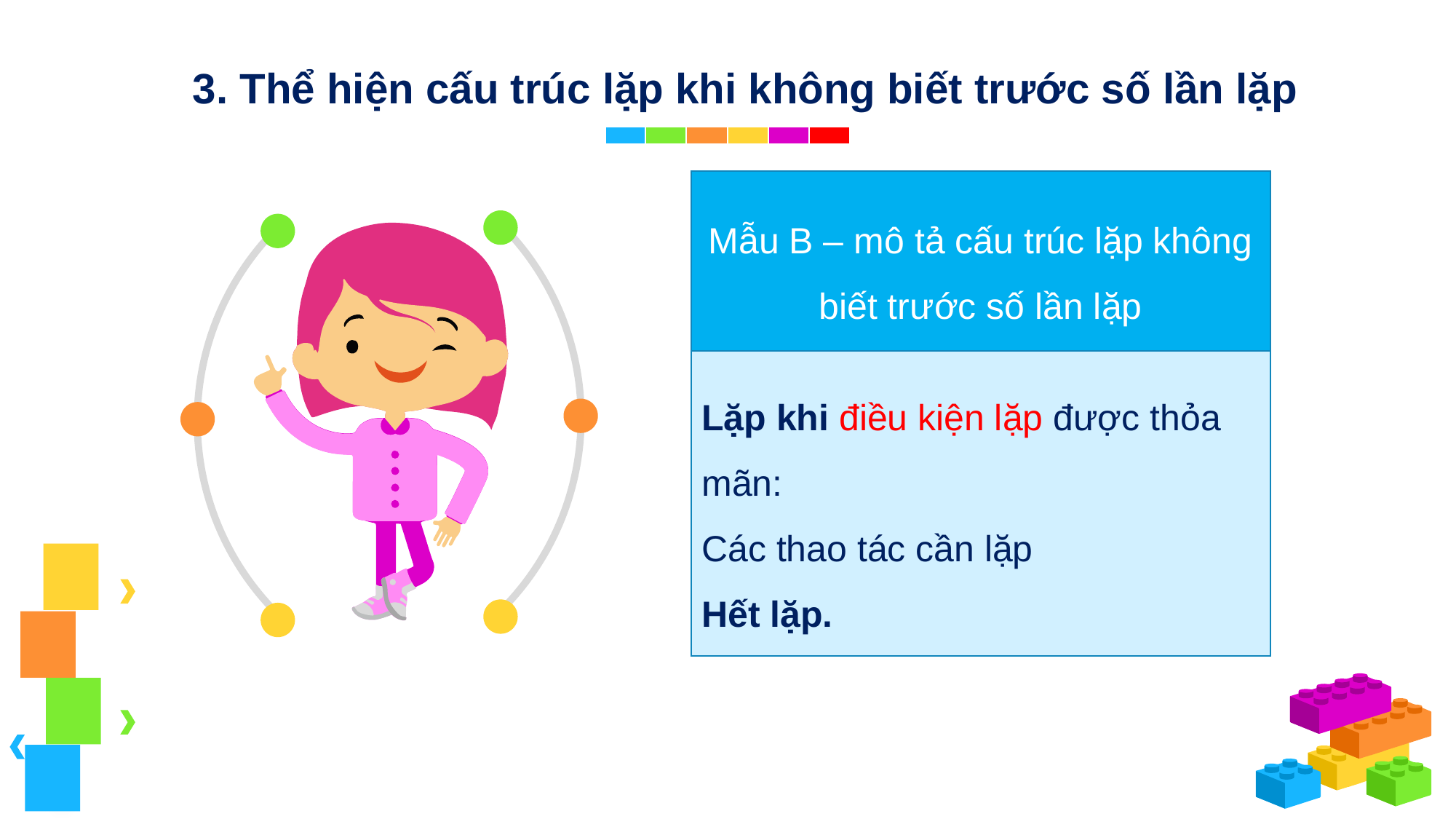

3. Thể hiện cấu trúc lặp khi không biết trước số lần lặp

Mẫu B – mô tả cấu trúc lặp không biết trước số lần lặp
Lặp khi điều kiện lặp được thỏa mãn:
Các thao tác cần lặp
Hết lặp.